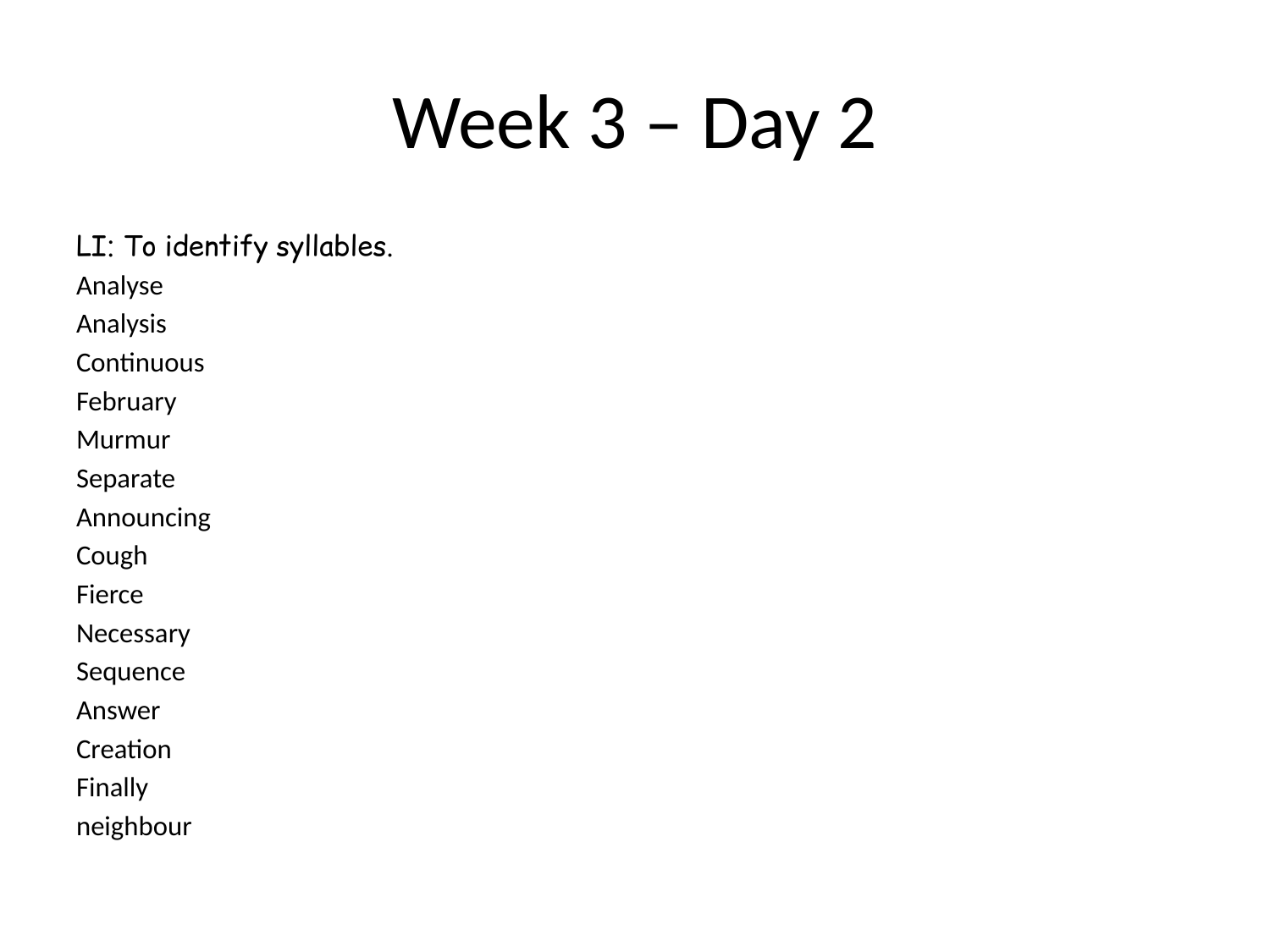

# Week 3 – Day 2
LI: To identify syllables.
Analyse
Analysis
Continuous
February
Murmur
Separate
Announcing
Cough
Fierce
Necessary
Sequence
Answer
Creation
Finally
neighbour